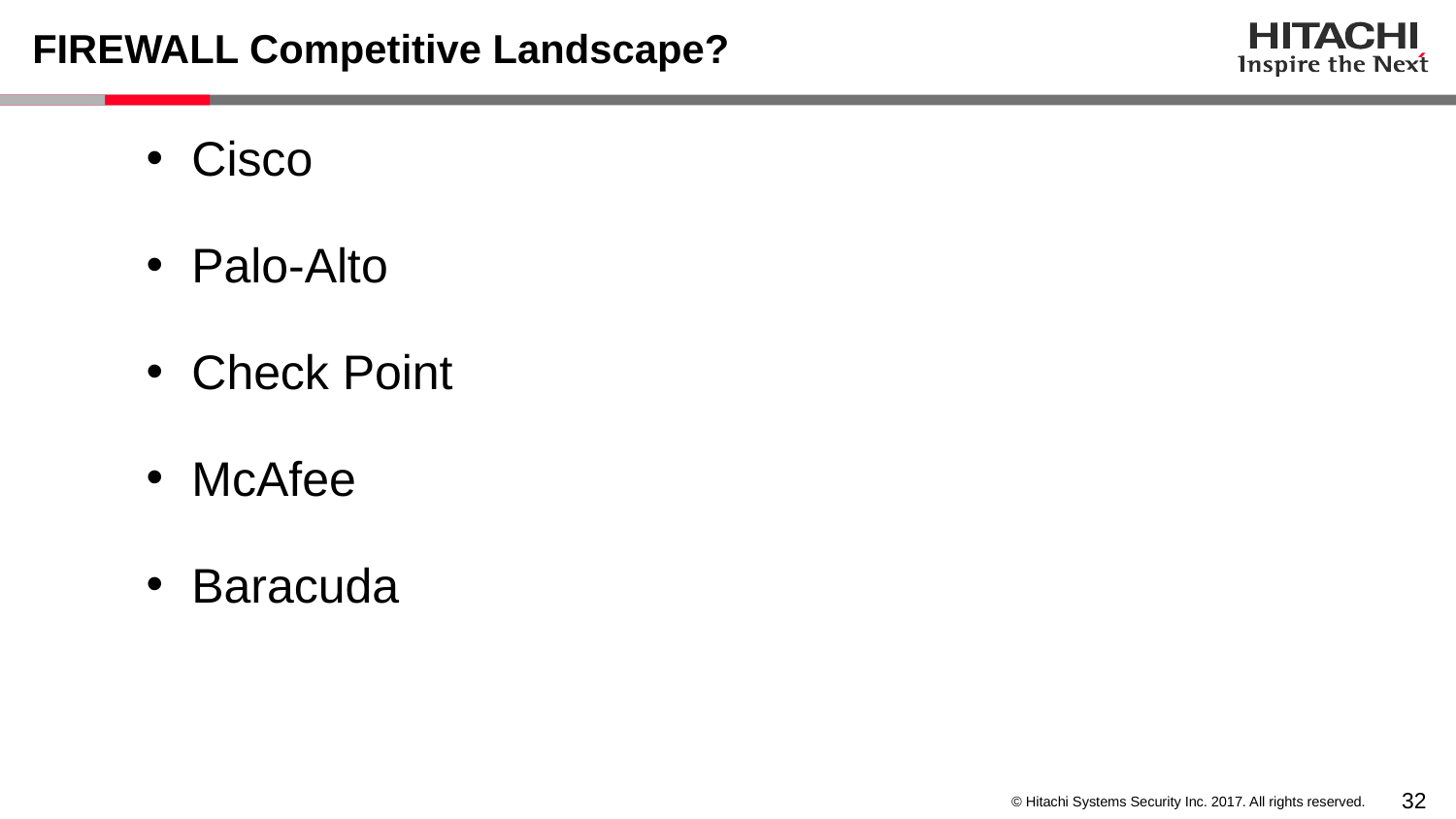

# FIREWALL Competitive Landscape?
Cisco
Palo-Alto
Check Point
McAfee
Baracuda